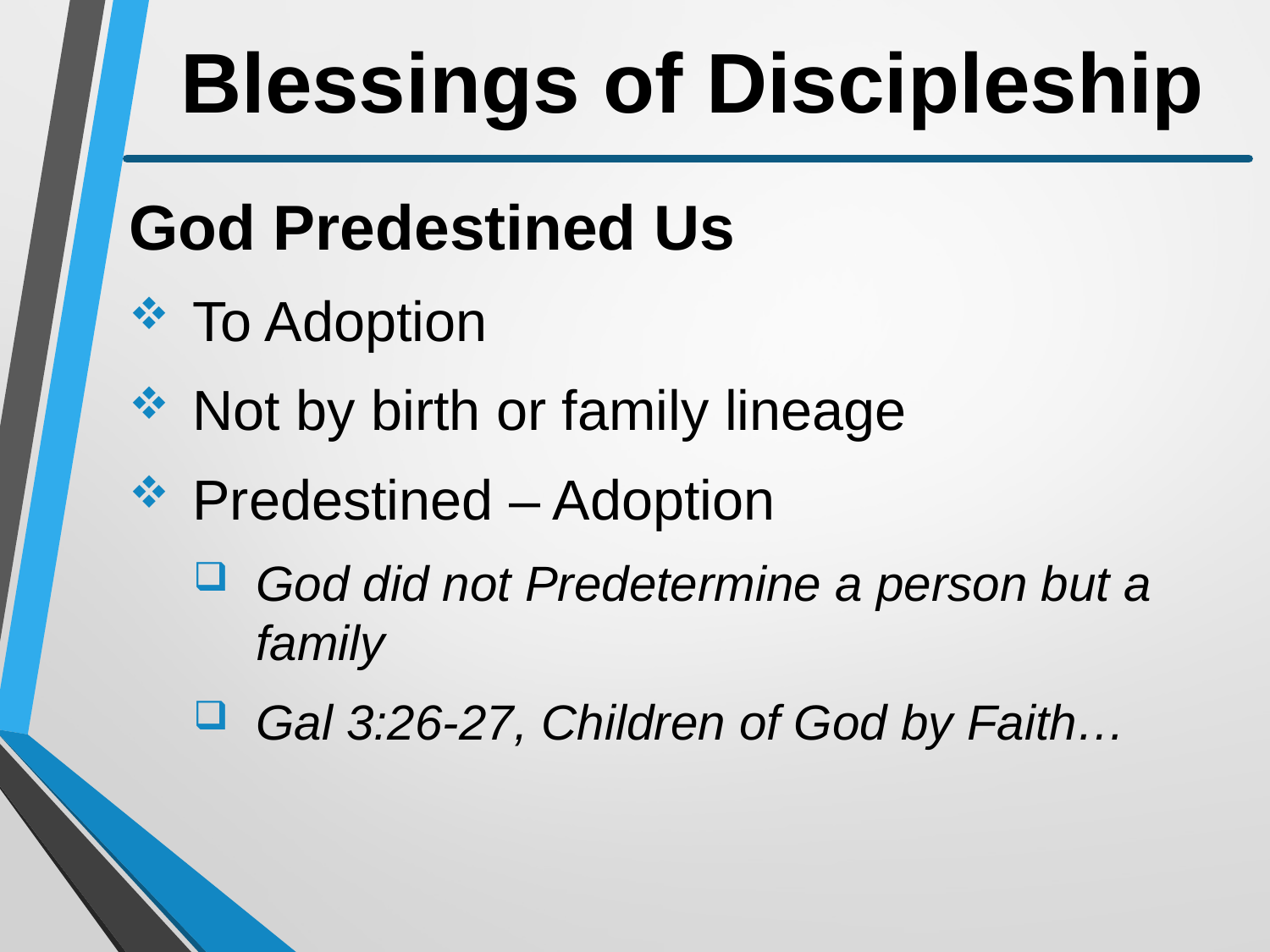

# Blessings of Discipleship
God Predestined Us
To Adoption
Not by birth or family lineage
Predestined – Adoption
God did not Predetermine a person but a family
Gal 3:26-27, Children of God by Faith…